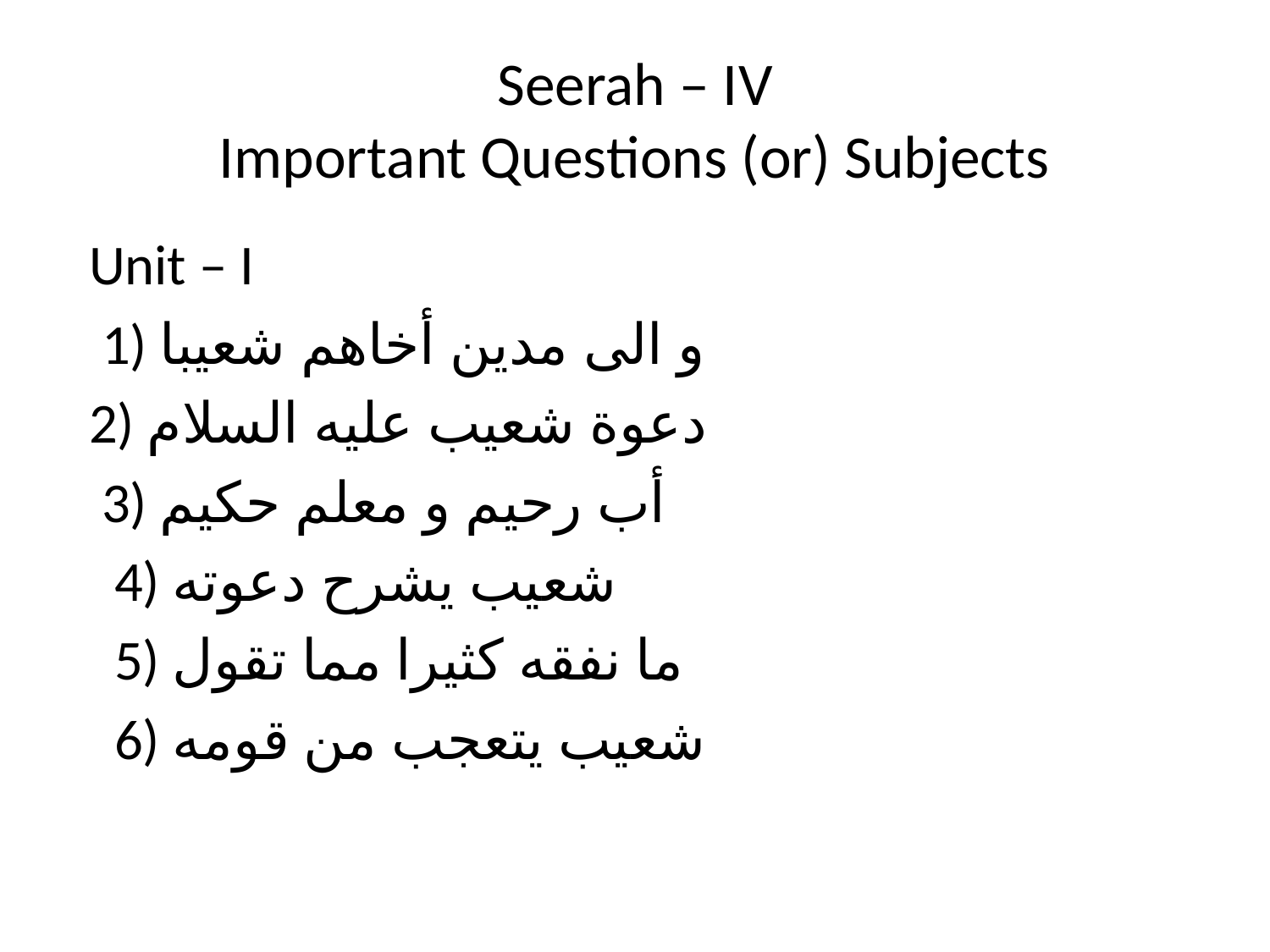

# Seerah – IV Important Questions (or) Subjects
 Unit – I
  1) و الى مدين أخاهم شعيبا
 2) دعوة شعيب عليه السلام
  3) أب رحيم و معلم حكيم
   4) شعيب يشرح دعوته
   5) ما نفقه كثيرا مما تقول
   6) شعيب يتعجب من قومه